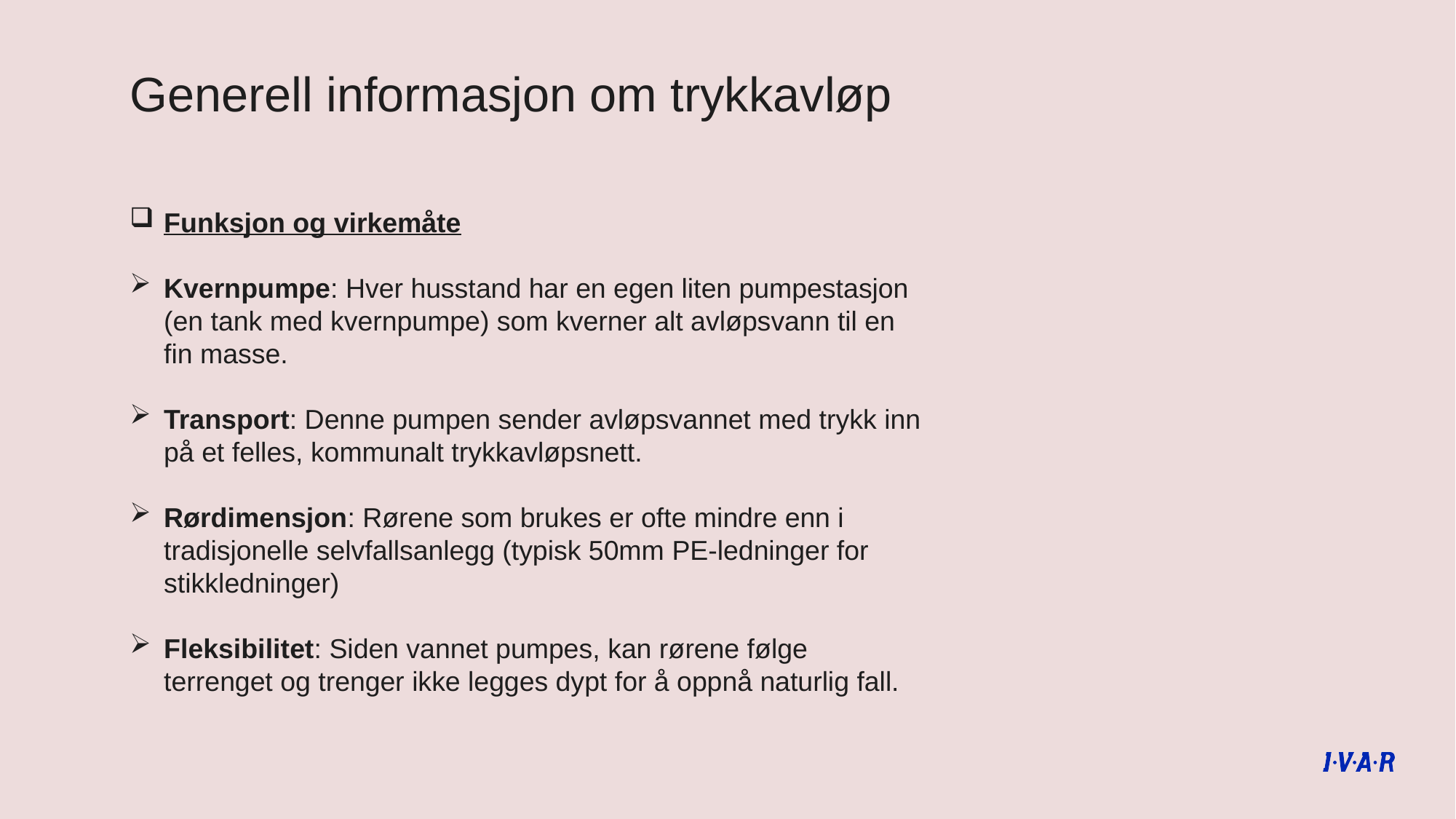

Generell informasjon om trykkavløp
Funksjon og virkemåte

Kvernpumpe: Hver husstand har en egen liten pumpestasjon (en tank med kvernpumpe) som kverner alt avløpsvann til en fin masse.

Transport: Denne pumpen sender avløpsvannet med trykk inn på et felles, kommunalt trykkavløpsnett.

Rørdimensjon: Rørene som brukes er ofte mindre enn i tradisjonelle selvfallsanlegg (typisk 50mm PE-ledninger for stikkledninger)

Fleksibilitet: Siden vannet pumpes, kan rørene følge terrenget og trenger ikke legges dypt for å oppnå naturlig fall.